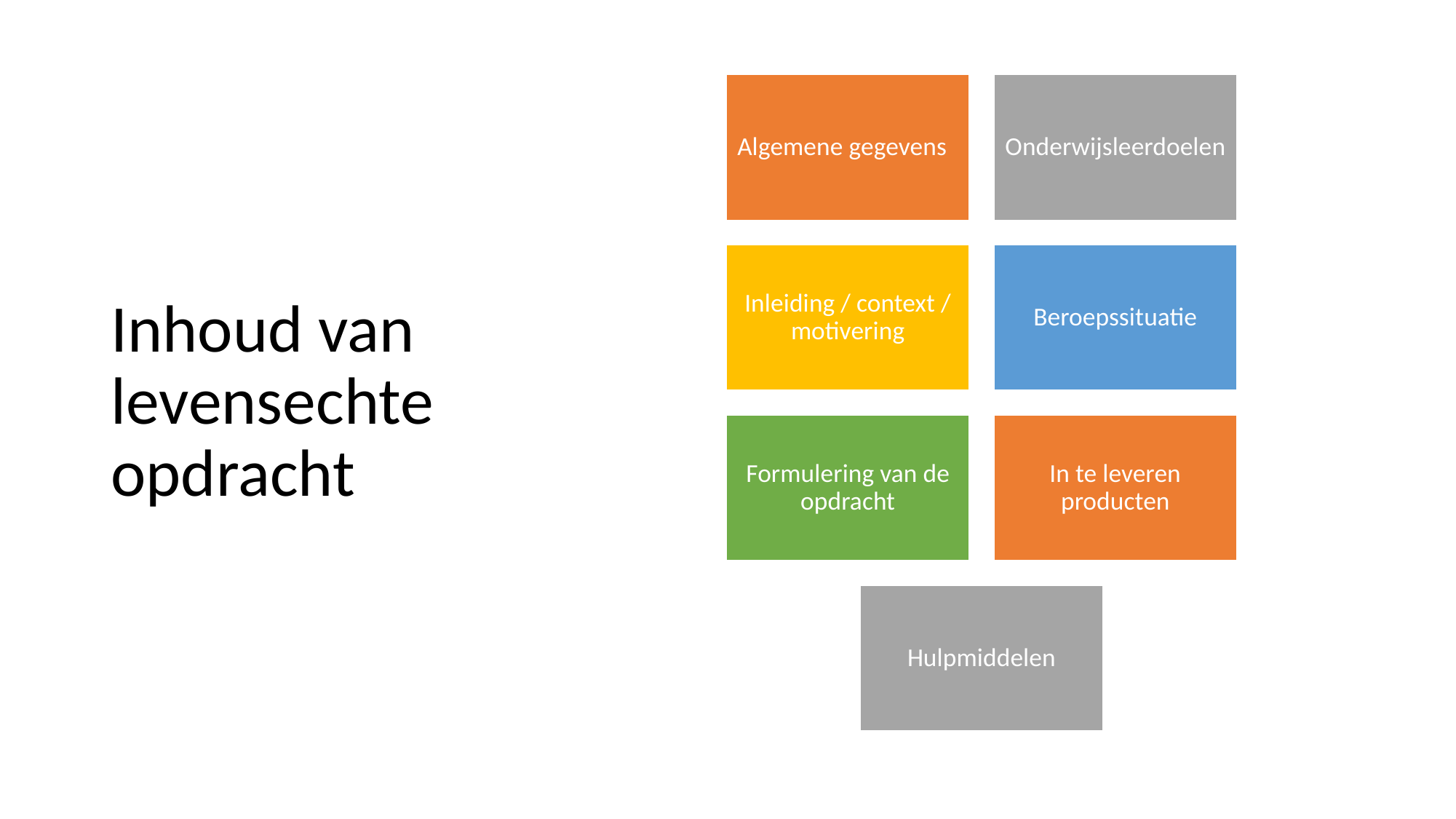

# Inhoud van levensechte opdracht
Algemene gegevens
Onderwijsleerdoelen
Inleiding / context / motivering
Beroepssituatie
Formulering van de opdracht
In te leveren producten
Hulpmiddelen